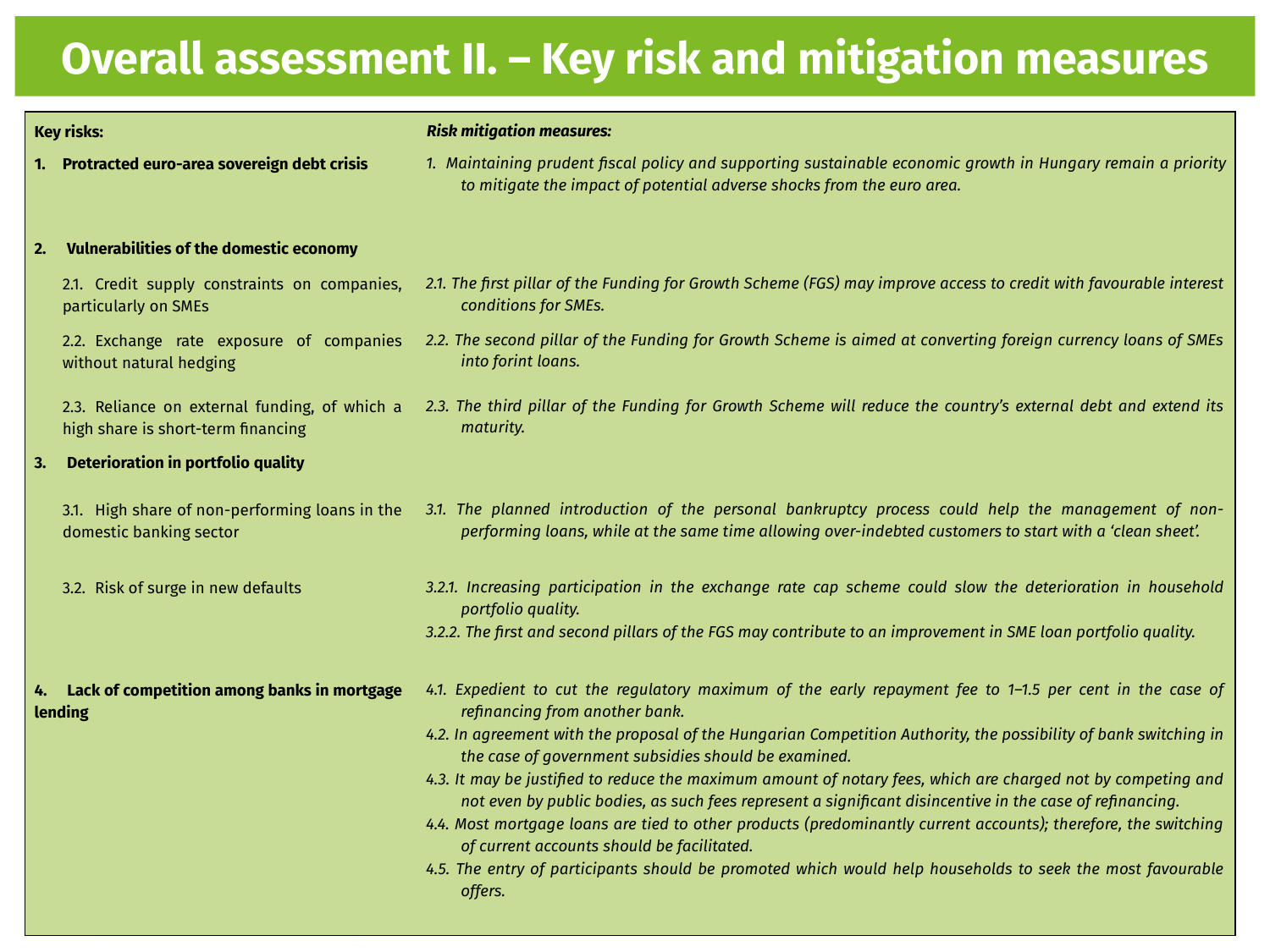

Overall assessment II. – Key risk and mitigation measures
| Key risks: | Risk mitigation measures: |
| --- | --- |
| 1. Protracted euro-area sovereign debt crisis | 1.  Maintaining prudent fiscal policy and supporting sustainable economic growth in Hungary remain a priority to mitigate the impact of potential adverse shocks from the euro area. |
| 2. Vulnerabilities of the domestic economy |  |
| 2.1. Credit supply constraints on companies, particularly on SMEs | 2.1. The first pillar of the Funding for Growth Scheme (FGS) may improve access to credit with favourable interest conditions for SMEs. |
| 2.2. Exchange rate exposure of companies without natural hedging | 2.2. The second pillar of the Funding for Growth Scheme is aimed at converting foreign currency loans of SMEs into forint loans. |
| 2.3. Reliance on external funding, of which a high share is short-term financing | 2.3. The third pillar of the Funding for Growth Scheme will reduce the country’s external debt and extend its maturity. |
| 3. Deterioration in portfolio quality |  |
| 3.1. High share of non-performing loans in the domestic banking sector | 3.1. The planned introduction of the personal bankruptcy process could help the management of non-performing loans, while at the same time allowing over-indebted customers to start with a ‘clean sheet’. |
| 3.2. Risk of surge in new defaults | 3.2.1. Increasing participation in the exchange rate cap scheme could slow the deterioration in household portfolio quality. 3.2.2. The first and second pillars of the FGS may contribute to an improvement in SME loan portfolio quality. |
| 4. Lack of competition among banks in mortgage lending | 4.1. Expedient to cut the regulatory maximum of the early repayment fee to 1–1.5 per cent in the case of refinancing from another bank. 4.2. In agreement with the proposal of the Hungarian Competition Authority, the possibility of bank switching in the case of government subsidies should be examined. 4.3. It may be justified to reduce the maximum amount of notary fees, which are charged not by competing and not even by public bodies, as such fees represent a significant disincentive in the case of refinancing. 4.4. Most mortgage loans are tied to other products (predominantly current accounts); therefore, the switching of current accounts should be facilitated. 4.5. The entry of participants should be promoted which would help households to seek the most favourable offers. |

4